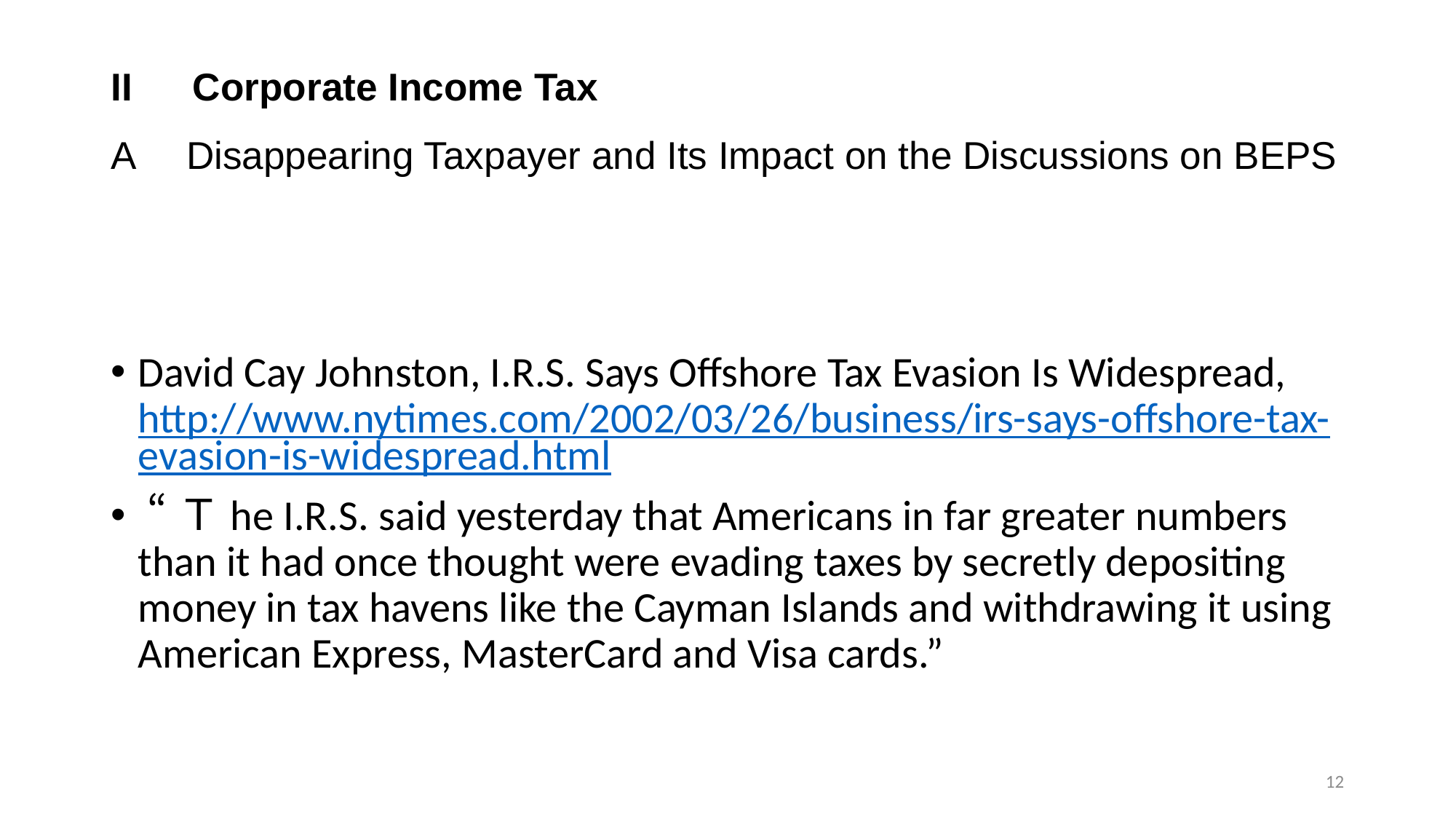

# II 　Corporate Income Tax A　Disappearing Taxpayer and Its Impact on the Discussions on BEPS

David Cay Johnston, I.R.S. Says Offshore Tax Evasion Is Widespread, http://www.nytimes.com/2002/03/26/business/irs-says-offshore-tax-evasion-is-widespread.html
 “Ｔhe I.R.S. said yesterday that Americans in far greater numbers than it had once thought were evading taxes by secretly depositing money in tax havens like the Cayman Islands and withdrawing it using American Express, MasterCard and Visa cards.”

12